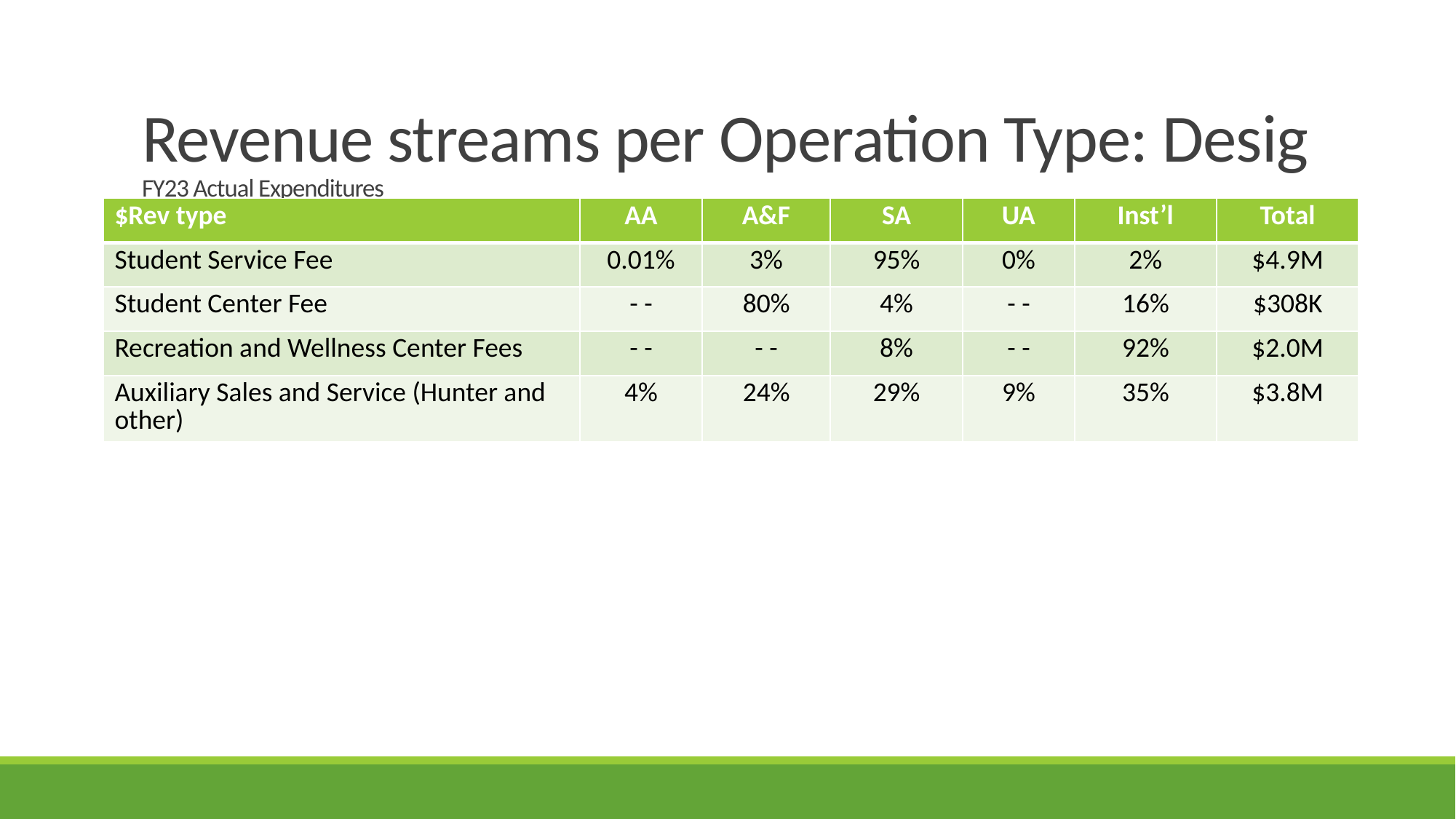

# Revenue streams per Operation Type: Desig FY23 Actual Expenditures
| $Rev type | AA | A&F | SA | UA | Inst’l | Total |
| --- | --- | --- | --- | --- | --- | --- |
| Student Service Fee | 0.01% | 3% | 95% | 0% | 2% | $4.9M |
| Student Center Fee | - - | 80% | 4% | - - | 16% | $308K |
| Recreation and Wellness Center Fees | - - | - - | 8% | - - | 92% | $2.0M |
| Auxiliary Sales and Service (Hunter and other) | 4% | 24% | 29% | 9% | 35% | $3.8M |